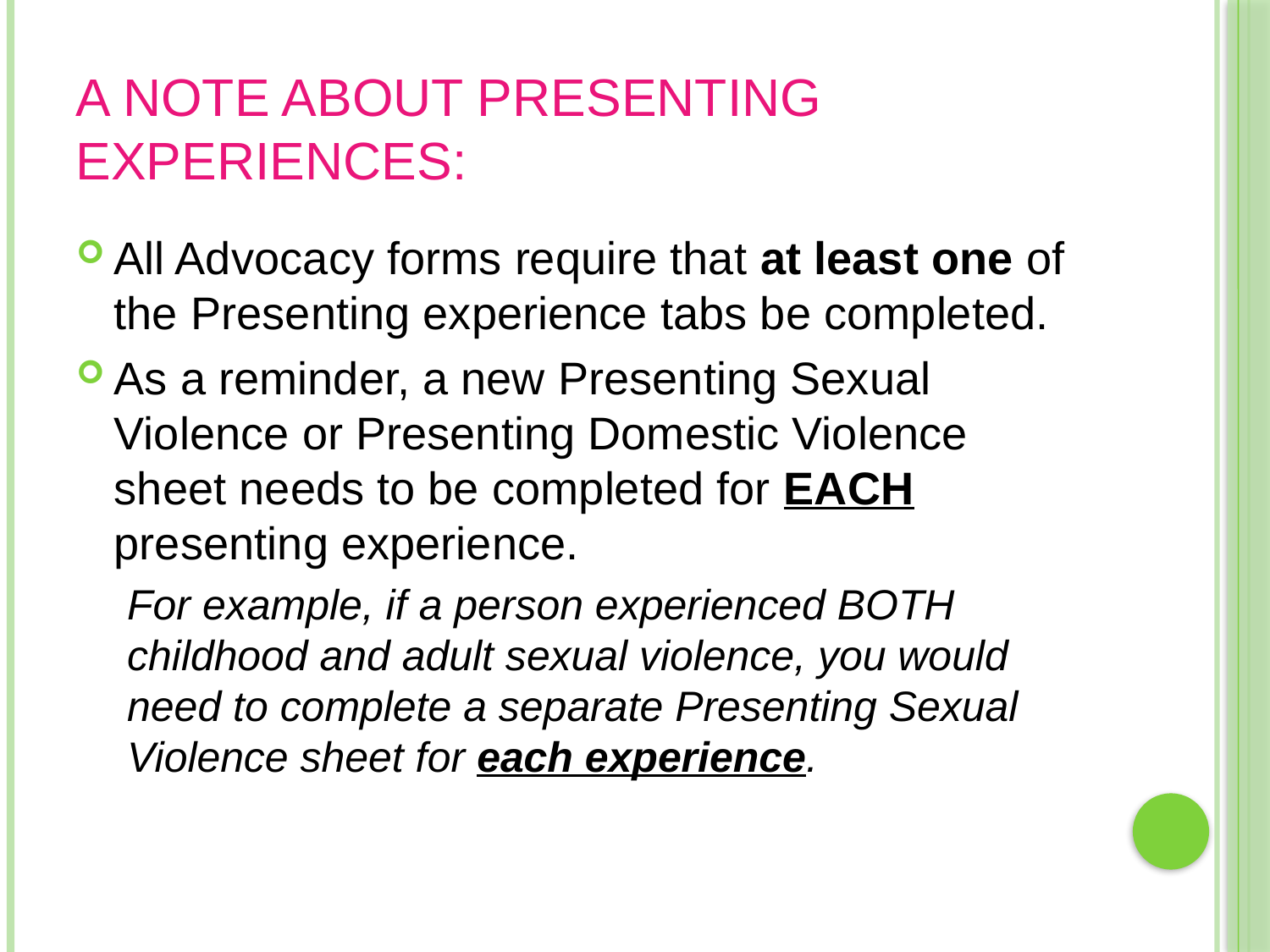

# A Note About Presenting Experiences:
All Advocacy forms require that at least one of the Presenting experience tabs be completed.
As a reminder, a new Presenting Sexual Violence or Presenting Domestic Violence sheet needs to be completed for EACH presenting experience.
For example, if a person experienced BOTH childhood and adult sexual violence, you would need to complete a separate Presenting Sexual Violence sheet for each experience.